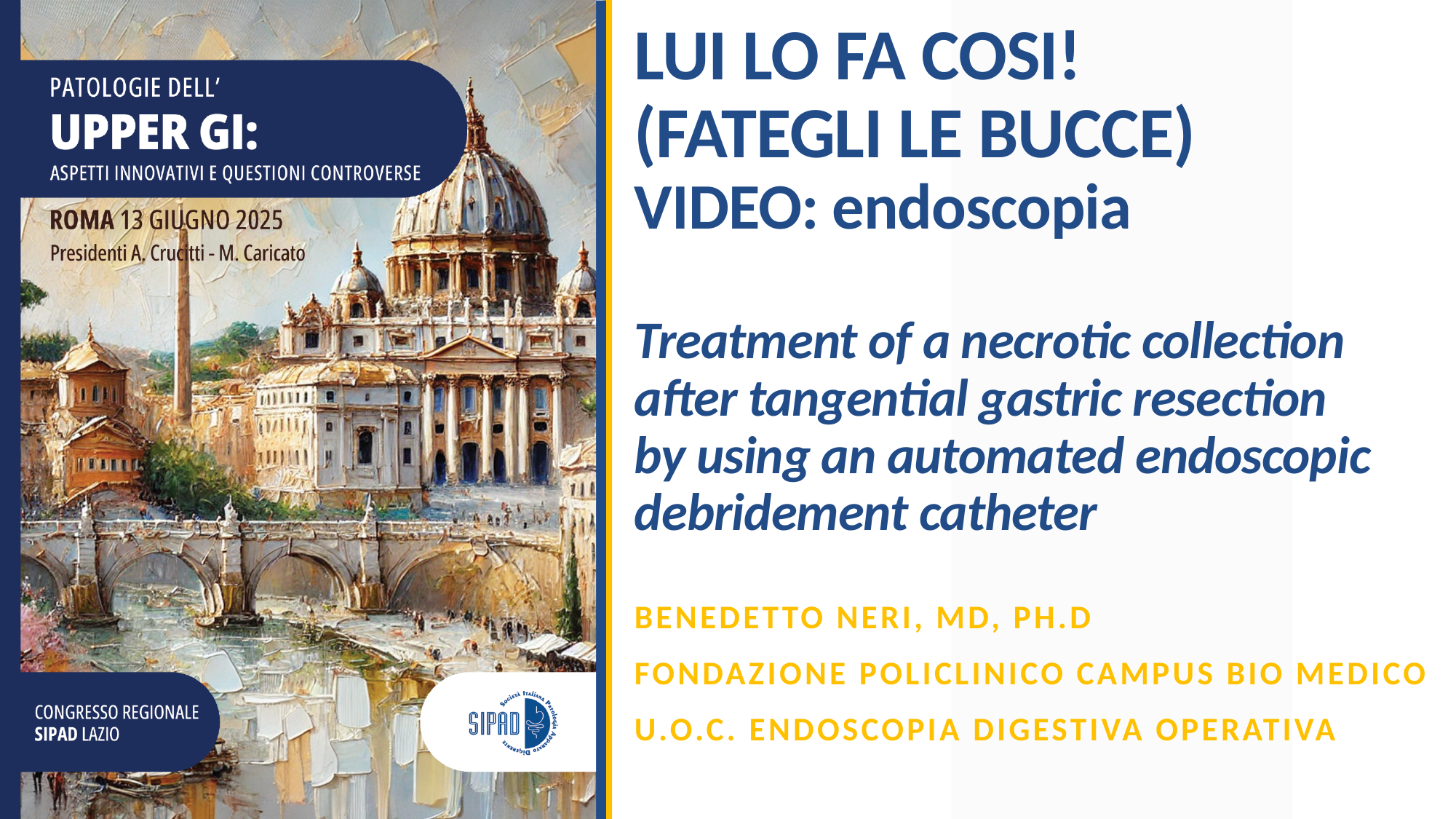

# LUI LO FA COSI! (FATEGLI LE BUCCE) VIDEO: endoscopia Treatment of a necrotic collection after tangential gastric resection by using an automated endoscopic debridement catheter
BENEDETTO NERI, md, Ph.d
FONDAZIONE POLICLINICO CAMPUS BIO MEDICO
U.O.C. ENDOSCOPIA DIGESTIVA OPERATIVA